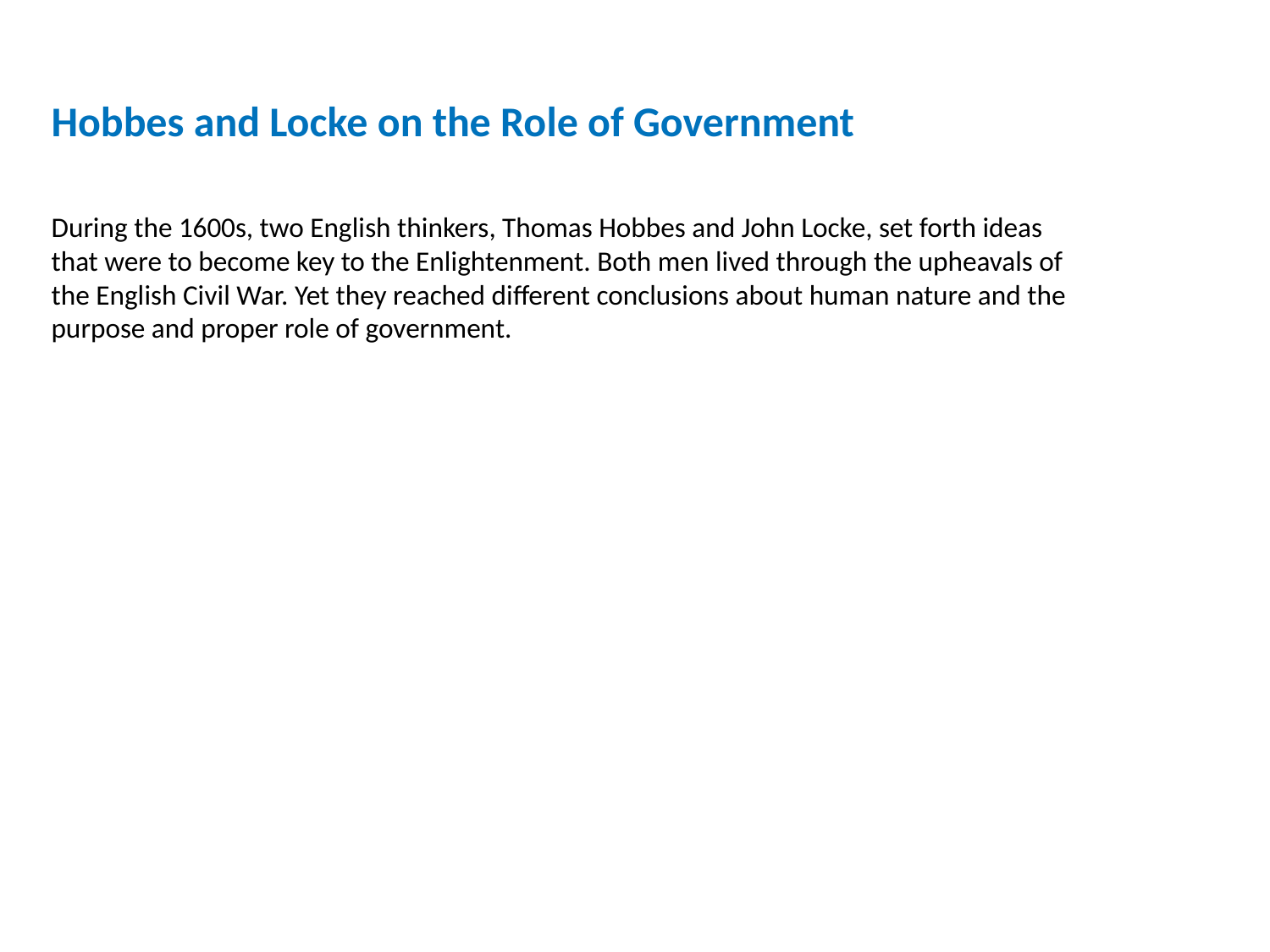

Hobbes and Locke on the Role of Government
During the 1600s, two English thinkers, Thomas Hobbes and John Locke, set forth ideas that were to become key to the Enlightenment. Both men lived through the upheavals of the English Civil War. Yet they reached different conclusions about human nature and the purpose and proper role of government.